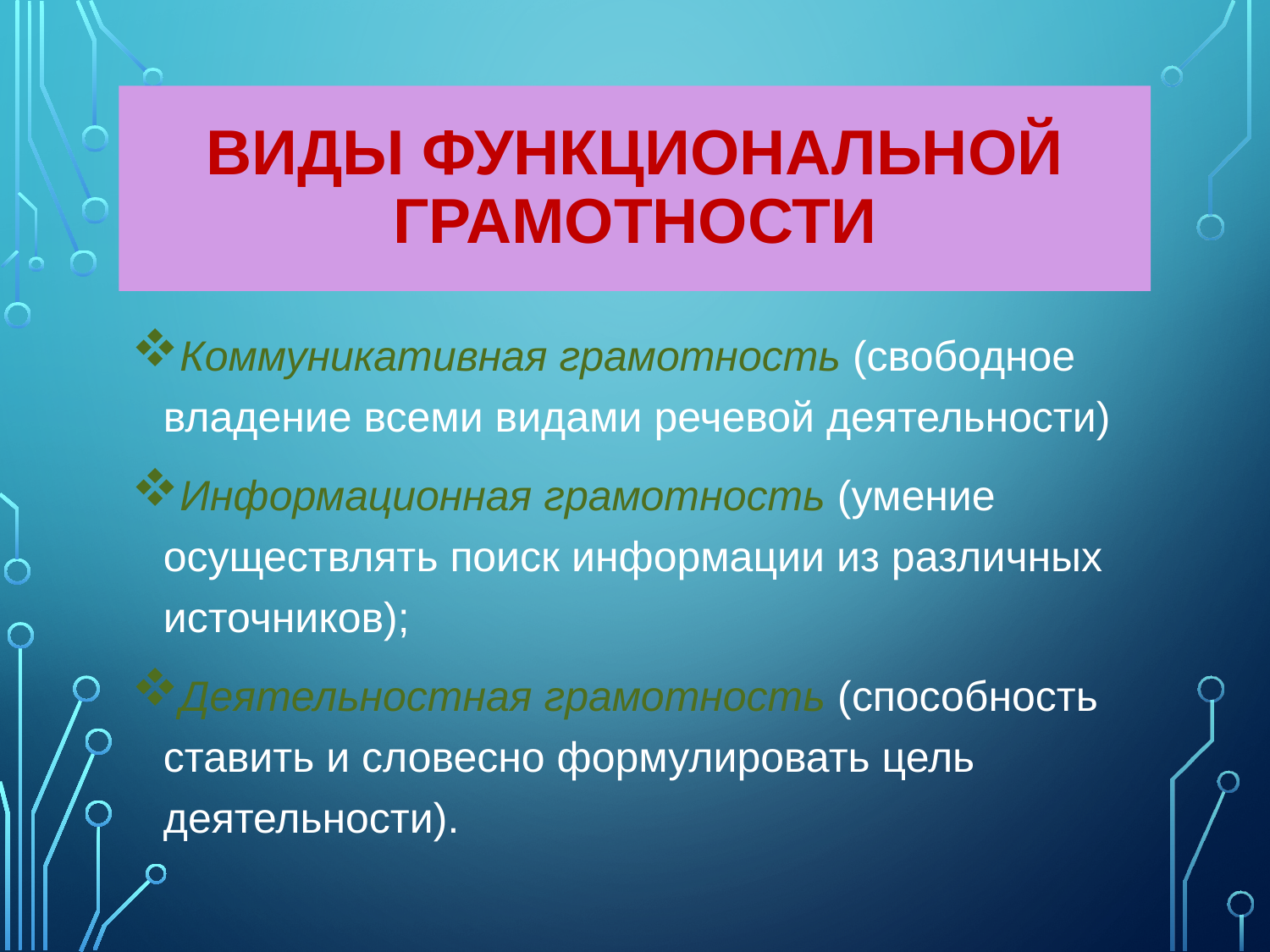

# Виды функциональной грамотности
Коммуникативная грамотность (свободное владение всеми видами речевой деятельности)
Информационная грамотность (умение осуществлять поиск информации из различных источников);
Деятельностная грамотность (способность ставить и словесно формулировать цель деятельности).